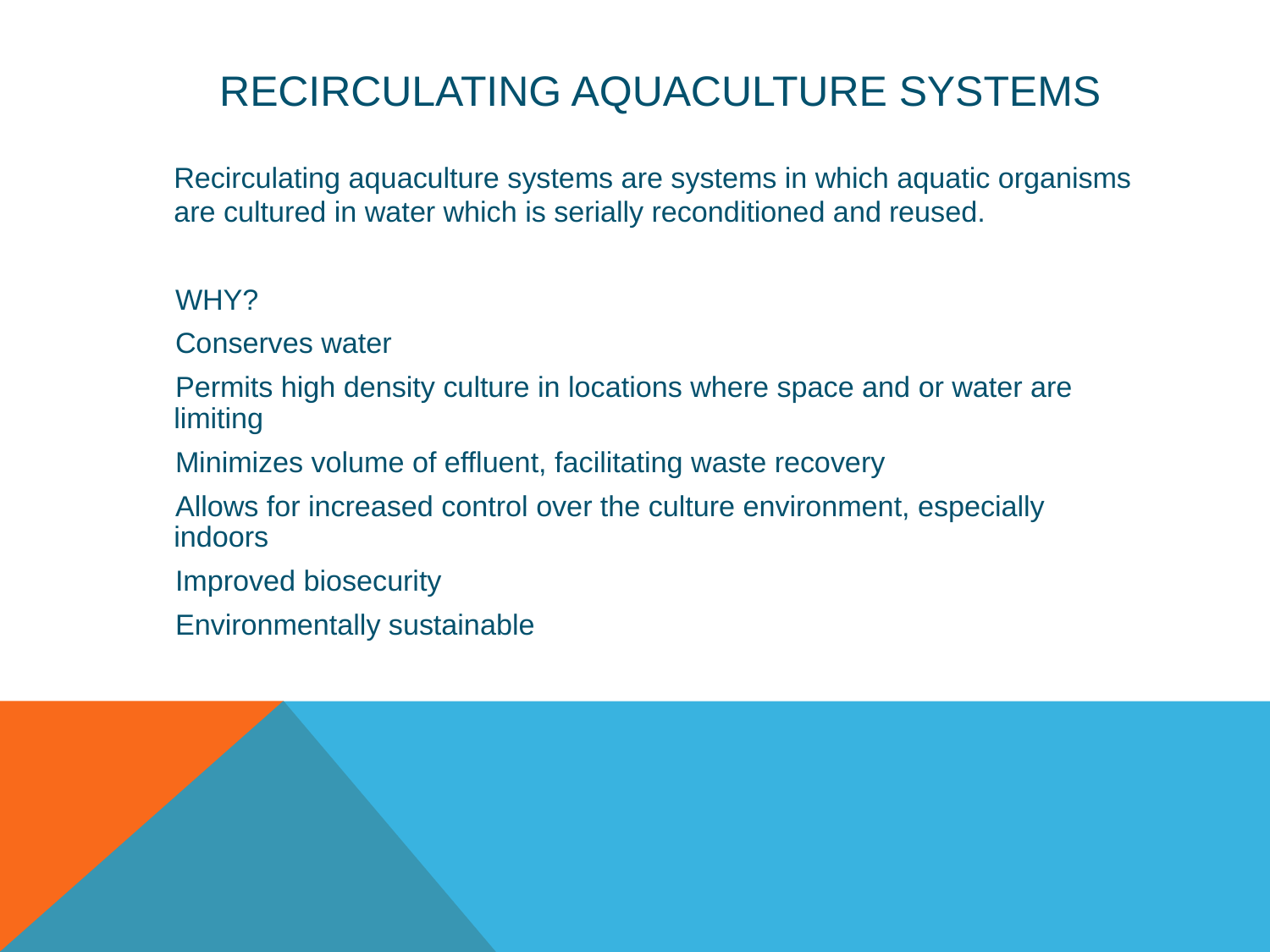

# Recirculating Aquaculture Systems
	Recirculating aquaculture systems are systems in which aquatic organisms are cultured in water which is serially reconditioned and reused.

      WHY?
      Conserves water
      Permits high density culture in locations where space and or water are limiting
      Minimizes volume of effluent, facilitating waste recovery
      Allows for increased control over the culture environment, especially indoors
      Improved biosecurity
      Environmentally sustainable